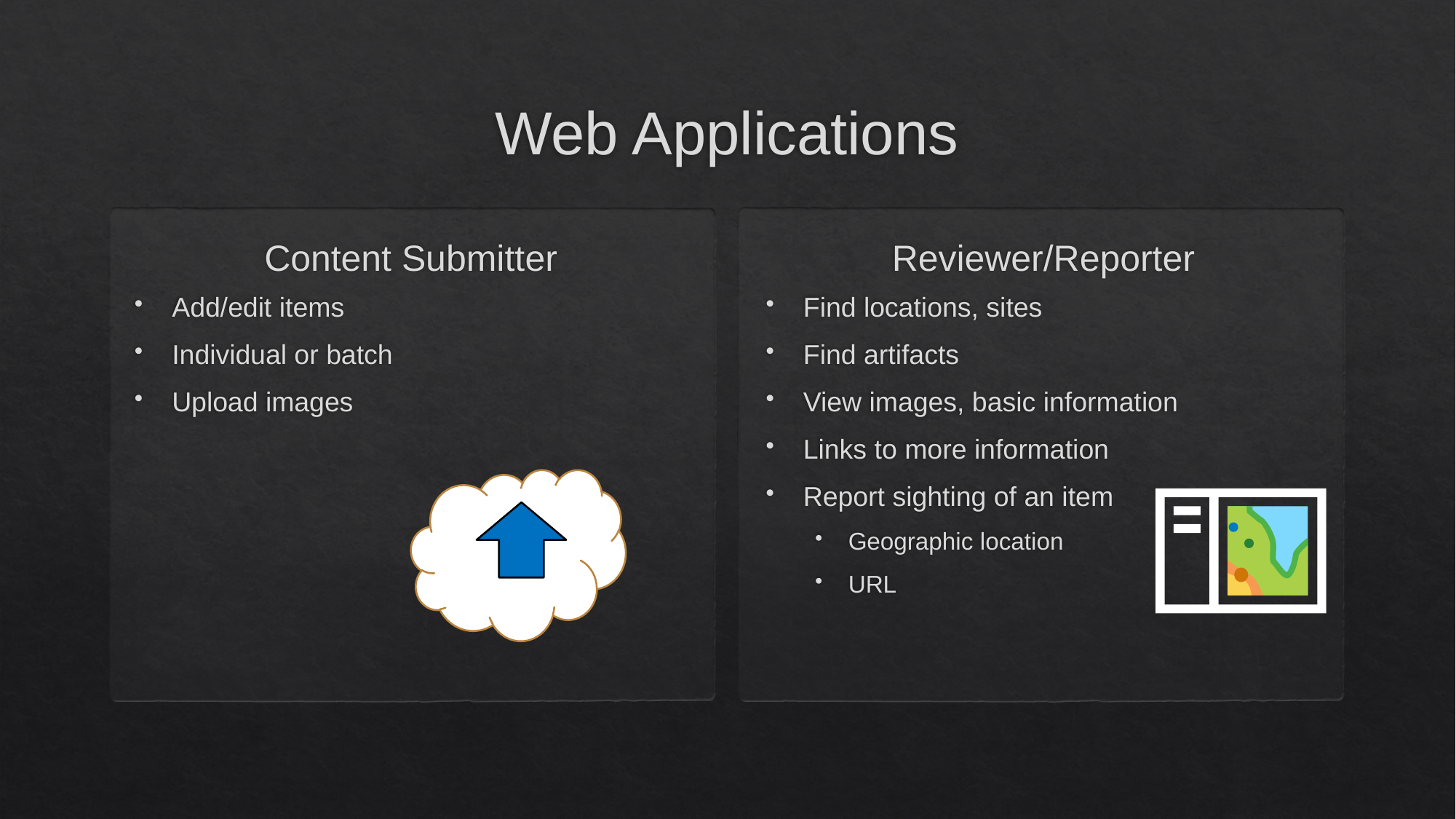

# Web Applications
Content Submitter
Reviewer/Reporter
Add/edit items
Individual or batch
Upload images

Find locations, sites
Find artifacts
View images, basic information
Links to more information
Report sighting of an item
Geographic location
URL